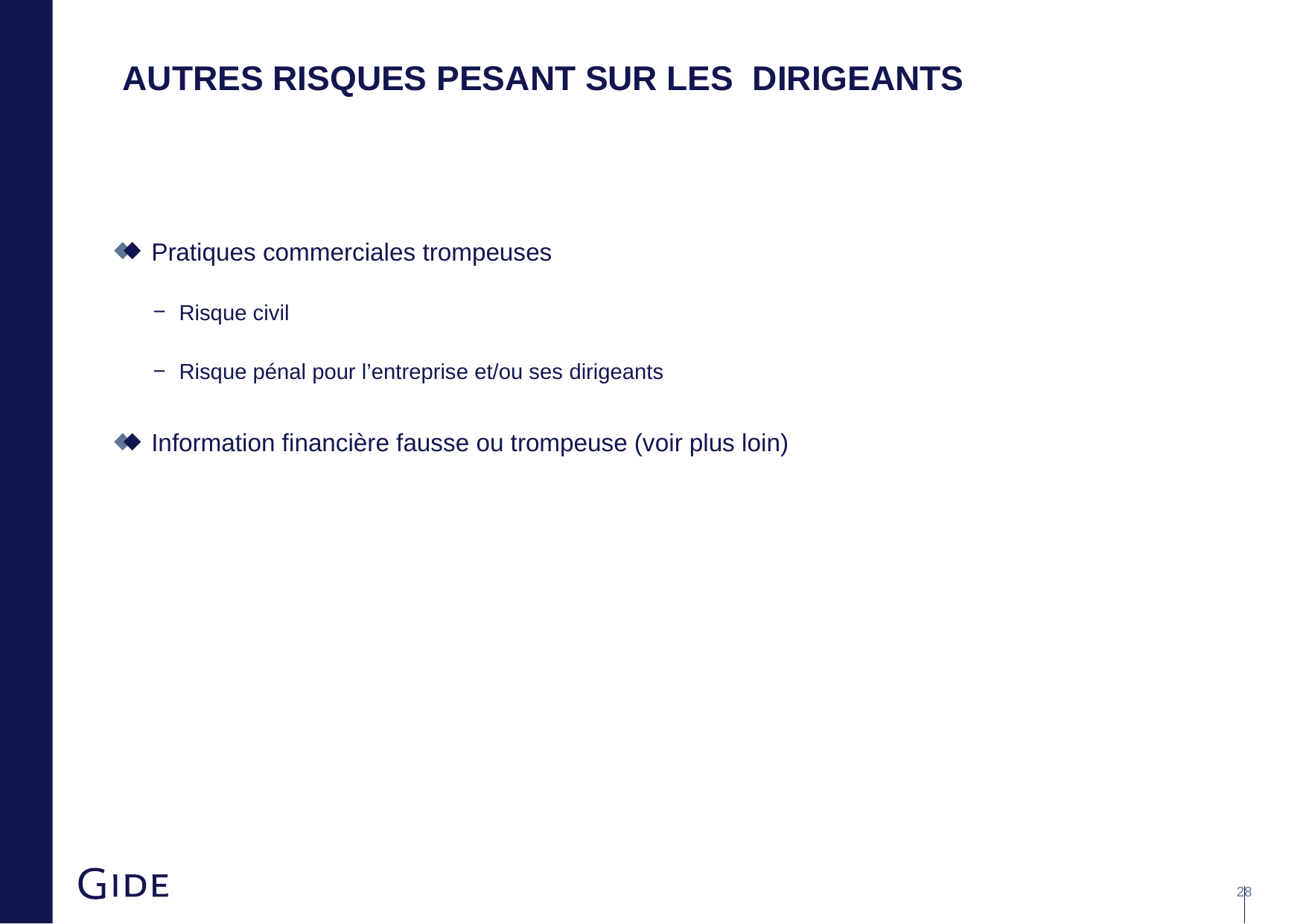

# autres risques pesant sur les  dirigeants

Pratiques commerciales trompeuses
Risque civil
Risque pénal pour l’entreprise et/ou ses dirigeants
Information financière fausse ou trompeuse (voir plus loin)